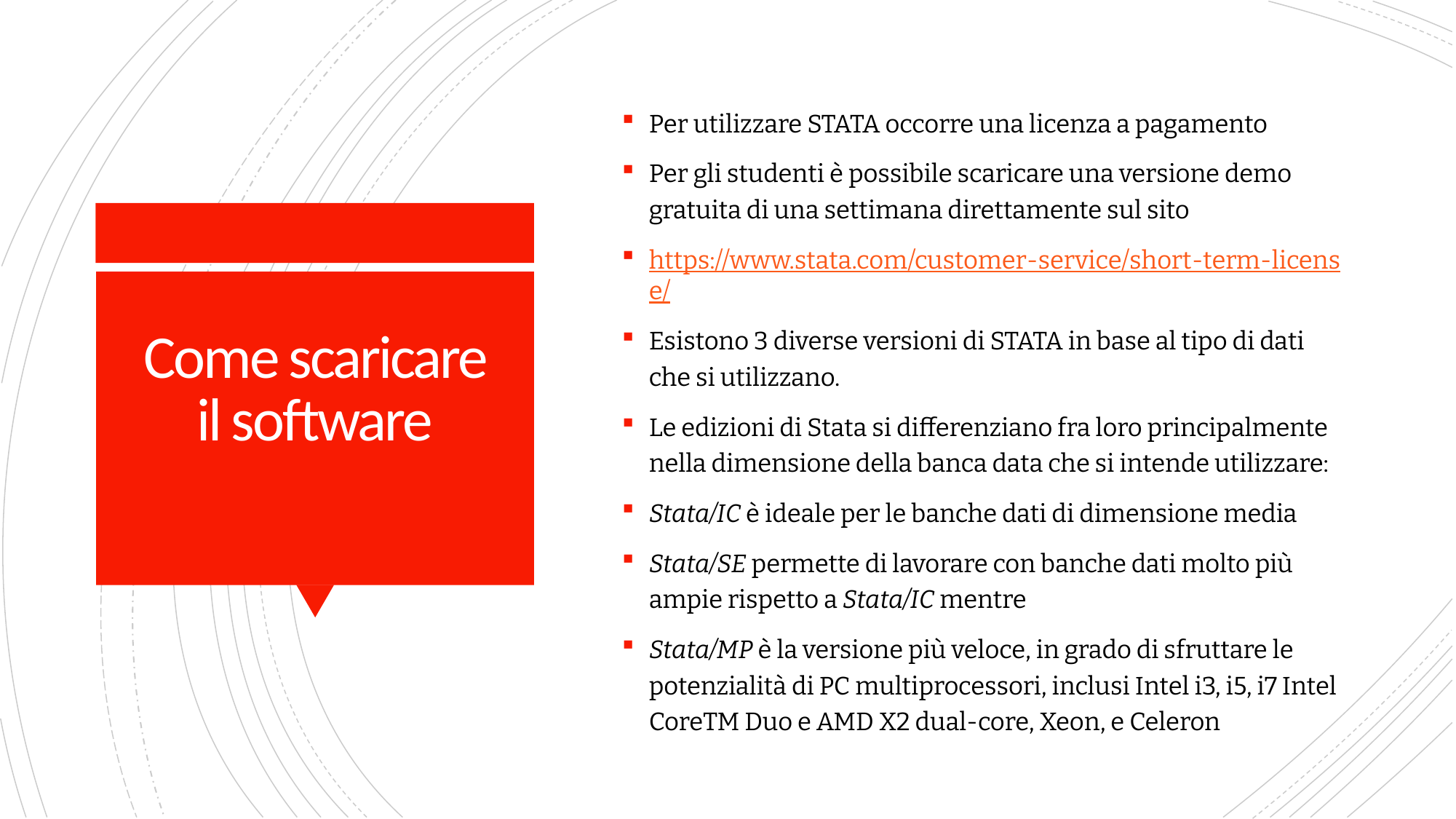

Per utilizzare STATA occorre una licenza a pagamento
Per gli studenti è possibile scaricare una versione demo gratuita di una settimana direttamente sul sito
https://www.stata.com/customer-service/short-term-license/
Esistono 3 diverse versioni di STATA in base al tipo di dati che si utilizzano.
Le edizioni di Stata si differenziano fra loro principalmente nella dimensione della banca data che si intende utilizzare:
Stata/IC è ideale per le banche dati di dimensione media
Stata/SE permette di lavorare con banche dati molto più ampie rispetto a Stata/IC mentre
Stata/MP è la versione più veloce, in grado di sfruttare le potenzialità di PC multiprocessori, inclusi Intel i3, i5, i7 Intel CoreTM Duo e AMD X2 dual-core, Xeon, e Celeron

# Come scaricare il software